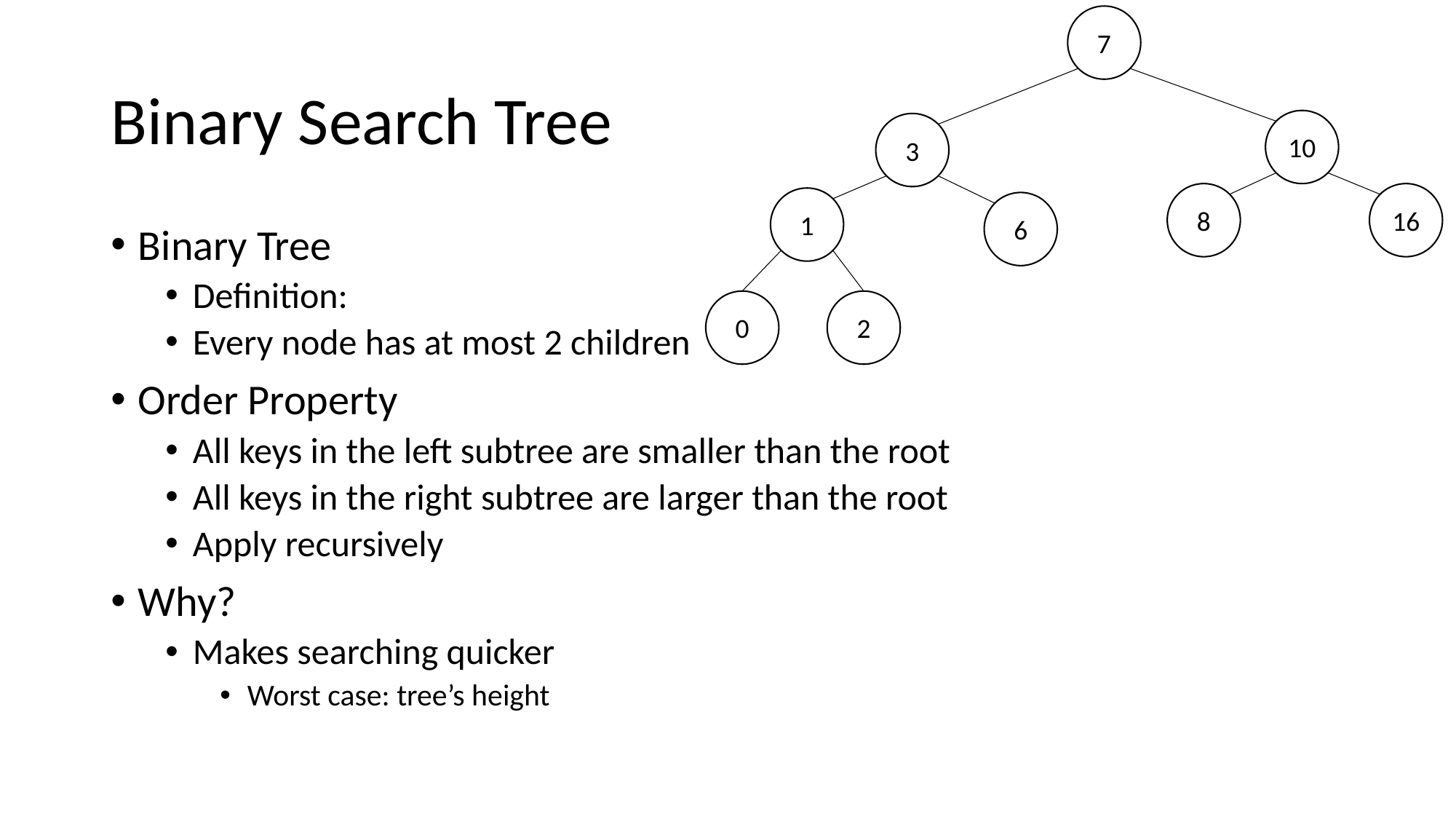

7
10
3
8
16
1
6
0
2
# Binary Search Tree
Binary Tree
Definition:
Every node has at most 2 children
Order Property
All keys in the left subtree are smaller than the root
All keys in the right subtree are larger than the root
Apply recursively
Why?
Makes searching quicker
Worst case: tree’s height